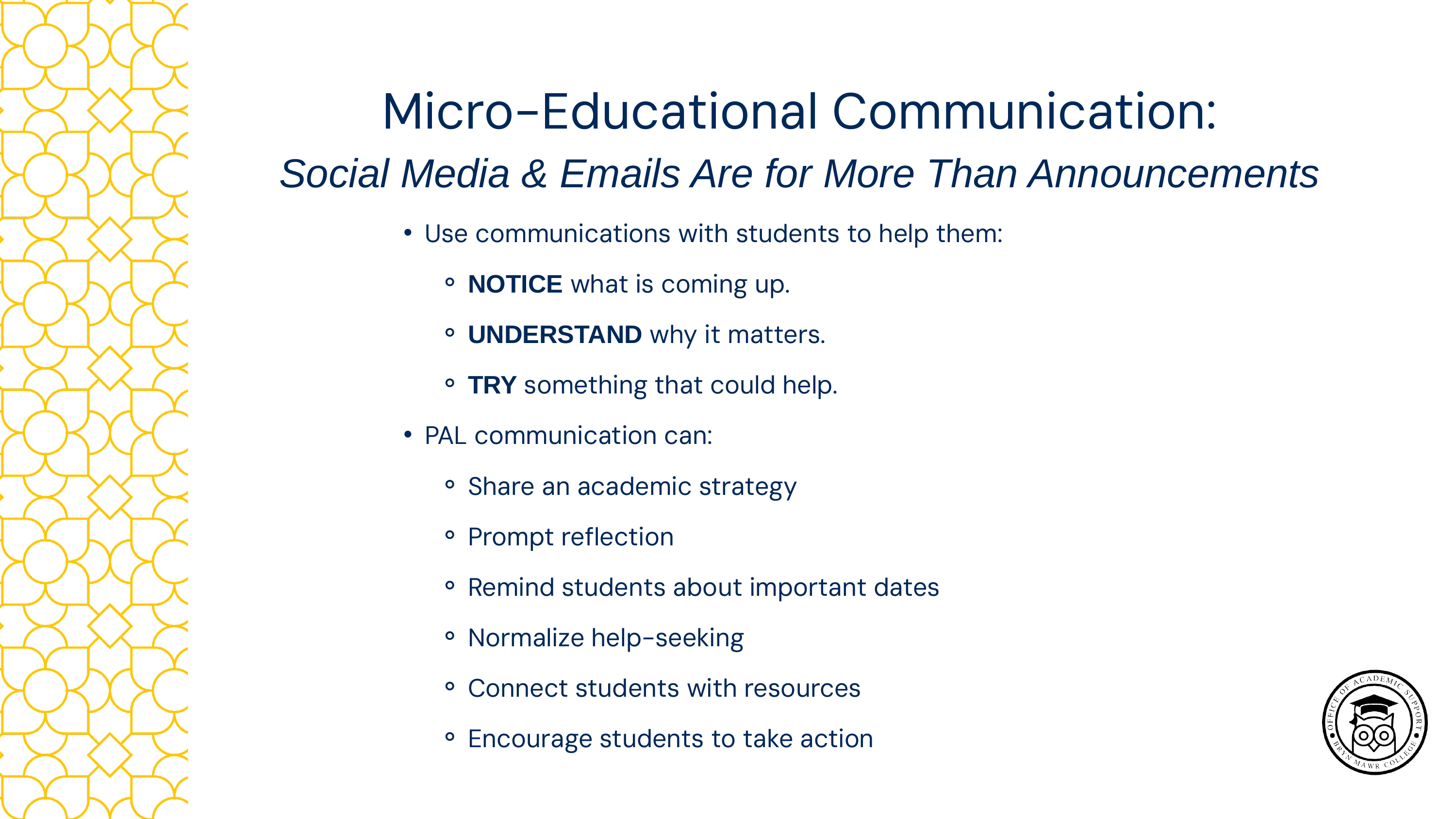

Micro-Educational Communication:
Social Media & Emails Are for More Than Announcements
Use communications with students to help them:
NOTICE what is coming up.
UNDERSTAND why it matters.
TRY something that could help.
PAL communication can:
Share an academic strategy
Prompt reflection
Remind students about important dates
Normalize help-seeking
Connect students with resources
Encourage students to take action